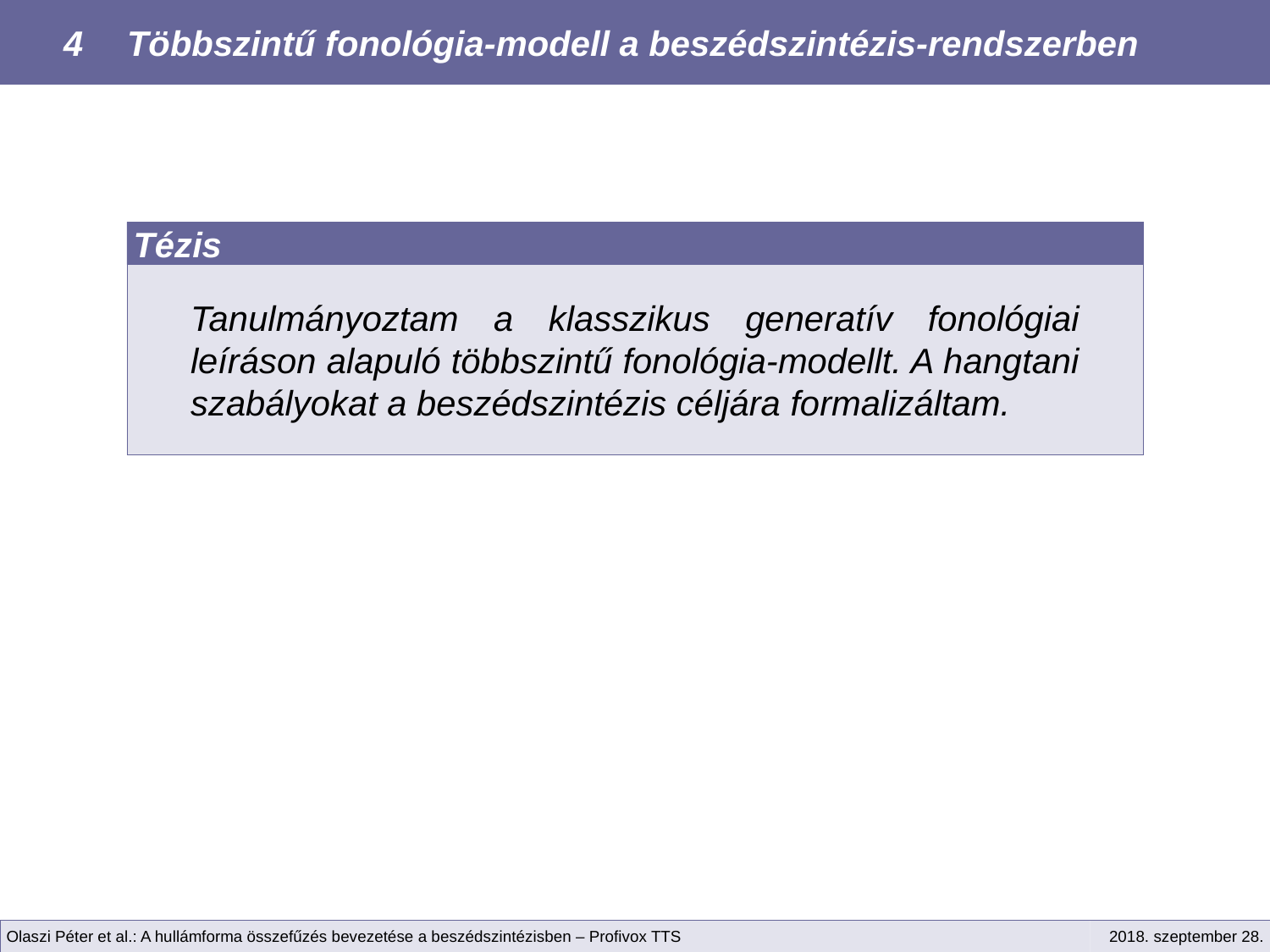

4	Többszintű fonológia-modell a beszédszintézis-rendszerben
Tézis
Tanulmányoztam a klasszikus generatív fonológiai leíráson alapuló többszintű fonológia-modellt. A hangtani szabályokat a beszédszintézis céljára formalizáltam.